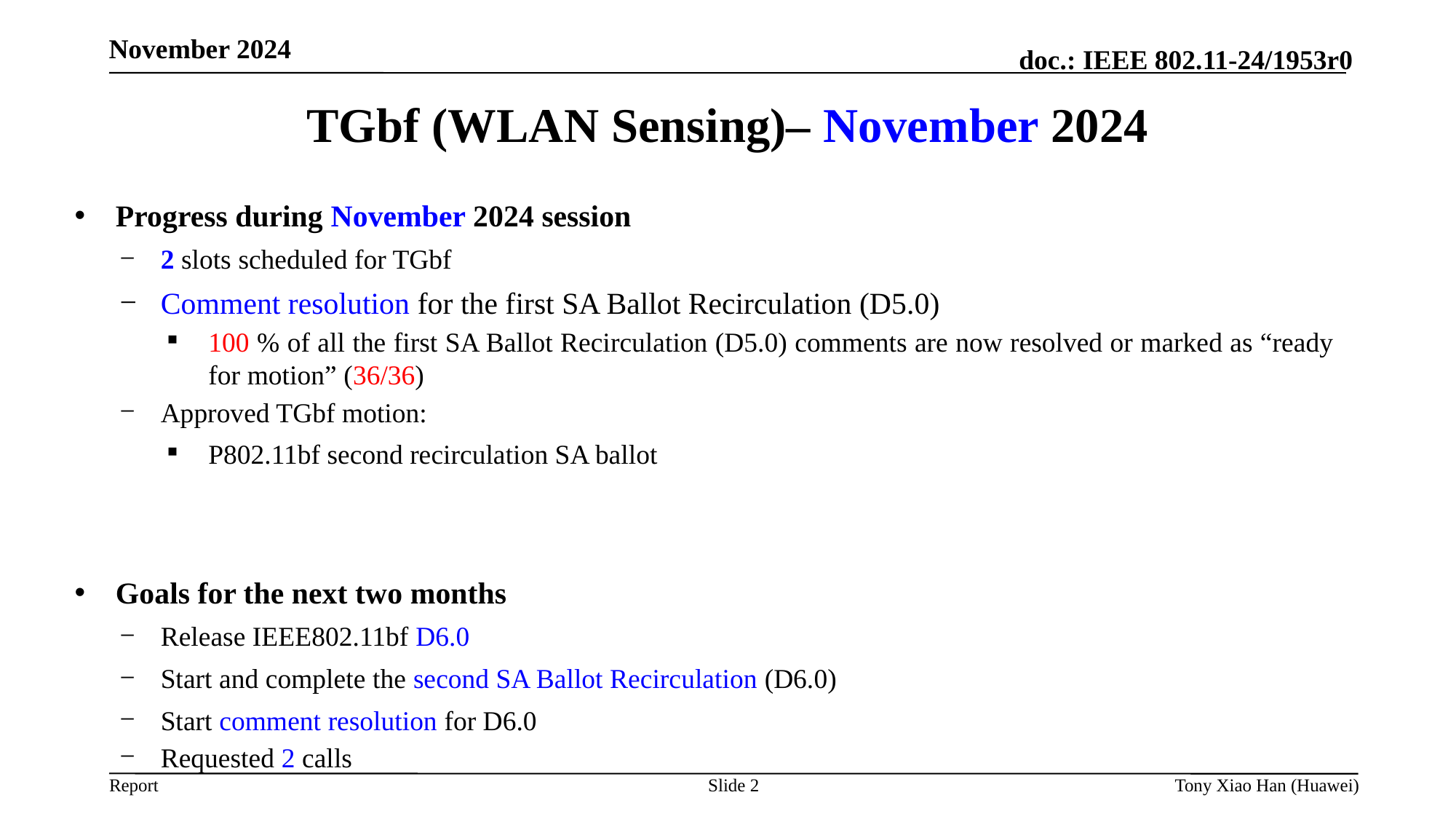

# TGbf (WLAN Sensing)– November 2024
Progress during November 2024 session
2 slots scheduled for TGbf
Comment resolution for the first SA Ballot Recirculation (D5.0)
100 % of all the first SA Ballot Recirculation (D5.0) comments are now resolved or marked as “ready for motion” (36/36)
Approved TGbf motion:
P802.11bf second recirculation SA ballot

Goals for the next two months
Release IEEE802.11bf D6.0
Start and complete the second SA Ballot Recirculation (D6.0)
Start comment resolution for D6.0
Requested 2 calls
Slide 2
Tony Xiao Han (Huawei)